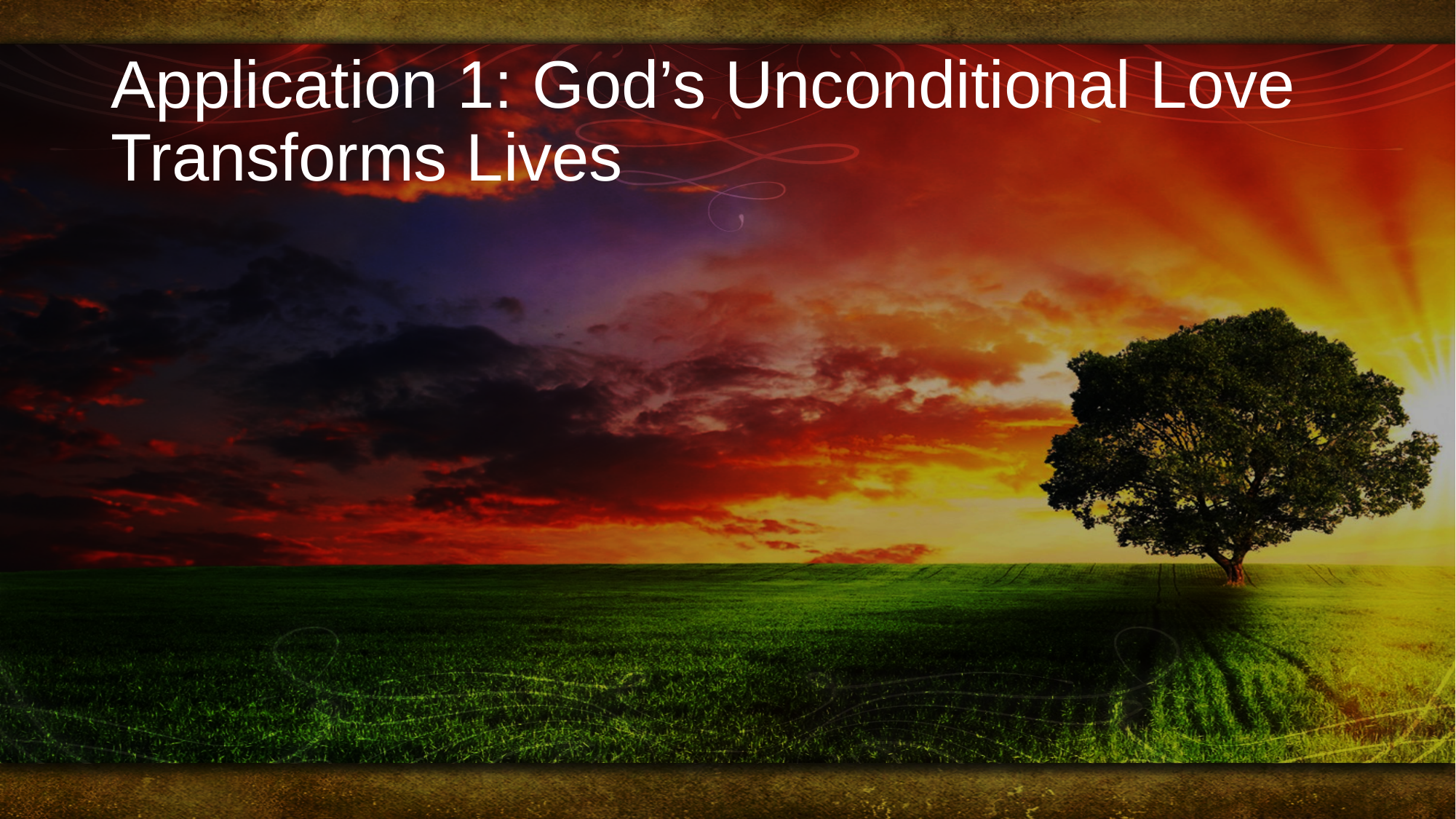

# Application 1: God’s Unconditional Love Transforms Lives